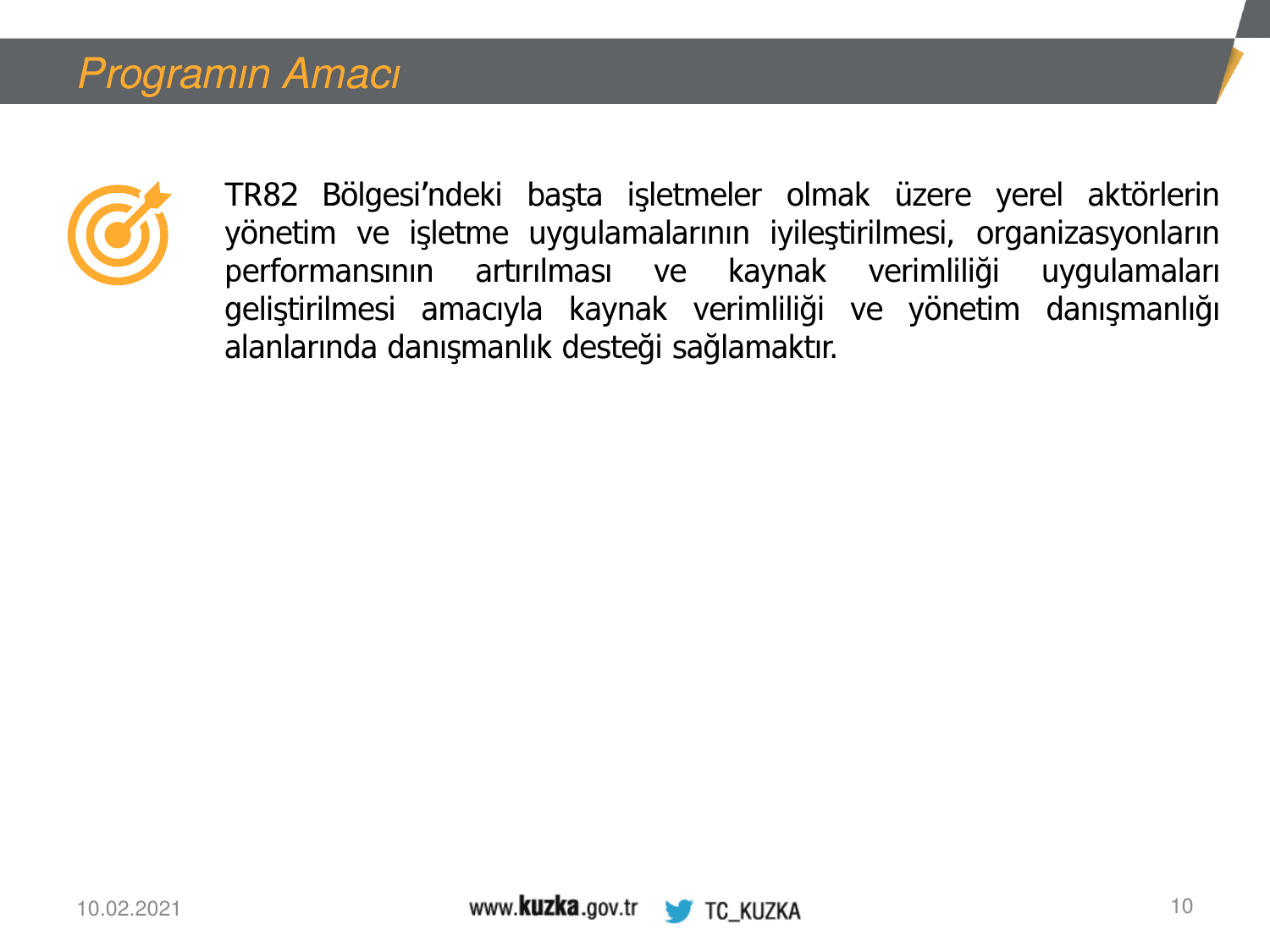

Programın Amacı
TR82 Bölgesi’ndeki başta işletmeler olmak üzere yerel aktörlerin yönetim ve işletme uygulamalarının iyileştirilmesi, organizasyonların performansının artırılması ve kaynak verimliliği uygulamaları geliştirilmesi amacıyla kaynak verimliliği ve yönetim danışmanlığı alanlarında danışmanlık desteği sağlamaktır.

10.02.2021
10